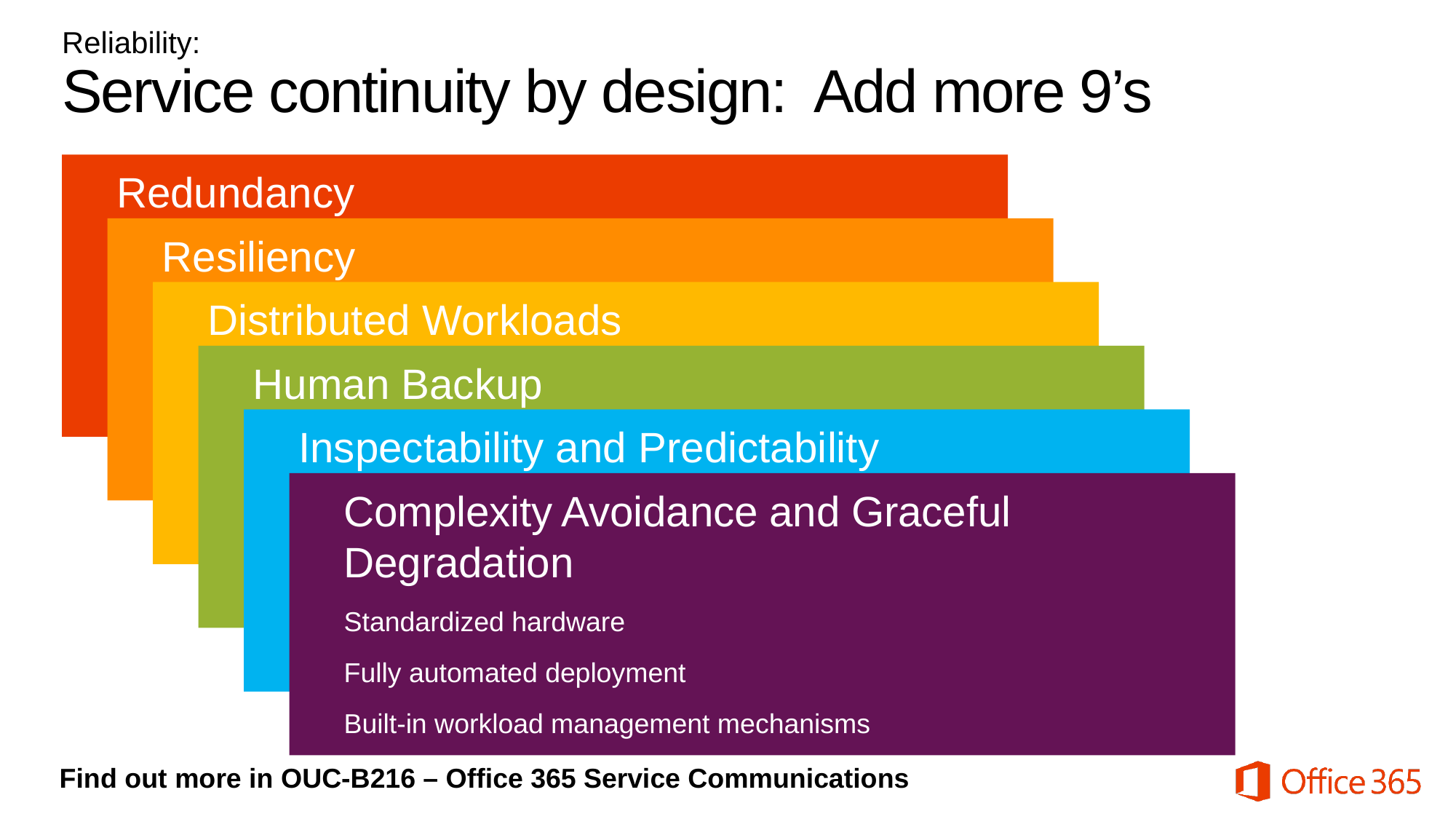

# Reliability: Service continuity by design:  Add more 9’s
Redundancy
Physical redundancy
Data redundancy
Functional redundancy
Resiliency
Active load balancing
Recovery across “failure domains” regularly tested
Distributed Workloads
Distributed components are more resilient
Most failures are contained to a single service
Service component isolation
Human Backup
Automated recovery alerts 24x7 on-call engineer
On-call engineers are core product group members
Inspectability and Predictability
Detailed log and tracing
Deep internal monitoring augmented by extensive outside-in monitoring diagnostics
Complexity Avoidance and Graceful Degradation
Standardized hardware
Fully automated deployment
Built-in workload management mechanisms
Find out more in OUC-B216 – Office 365 Service Communications